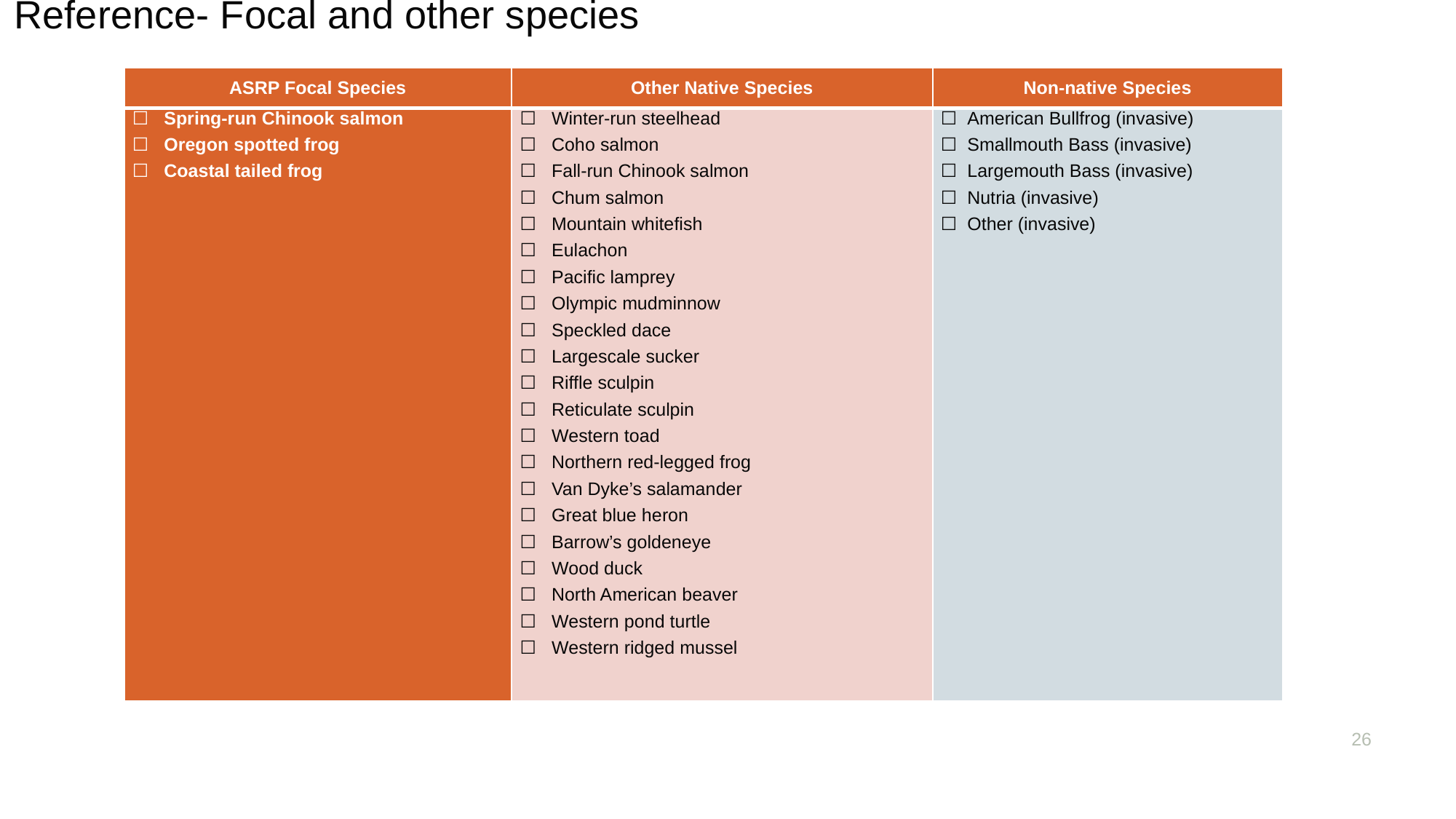

Reference- Focal and other species
| ASRP Focal Species | Other Native Species | Non-native Species |
| --- | --- | --- |
| ☐ Spring-run Chinook salmon ☐ Oregon spotted frog ☐ Coastal tailed frog | ☐ Winter-run steelhead ☐ Coho salmon ☐ Fall-run Chinook salmon ☐ Chum salmon ☐ Mountain whitefish ☐ Eulachon ☐ Pacific lamprey ☐ Olympic mudminnow ☐ Speckled dace ☐ Largescale sucker ☐ Riffle sculpin ☐ Reticulate sculpin ☐ Western toad ☐ Northern red-legged frog ☐ Van Dyke’s salamander ☐ Great blue heron ☐ Barrow’s goldeneye ☐ Wood duck ☐ North American beaver ☐ Western pond turtle ☐ Western ridged mussel | ☐ American Bullfrog (invasive) ☐ Smallmouth Bass (invasive) ☐ Largemouth Bass (invasive) ☐ Nutria (invasive) ☐ Other (invasive) |